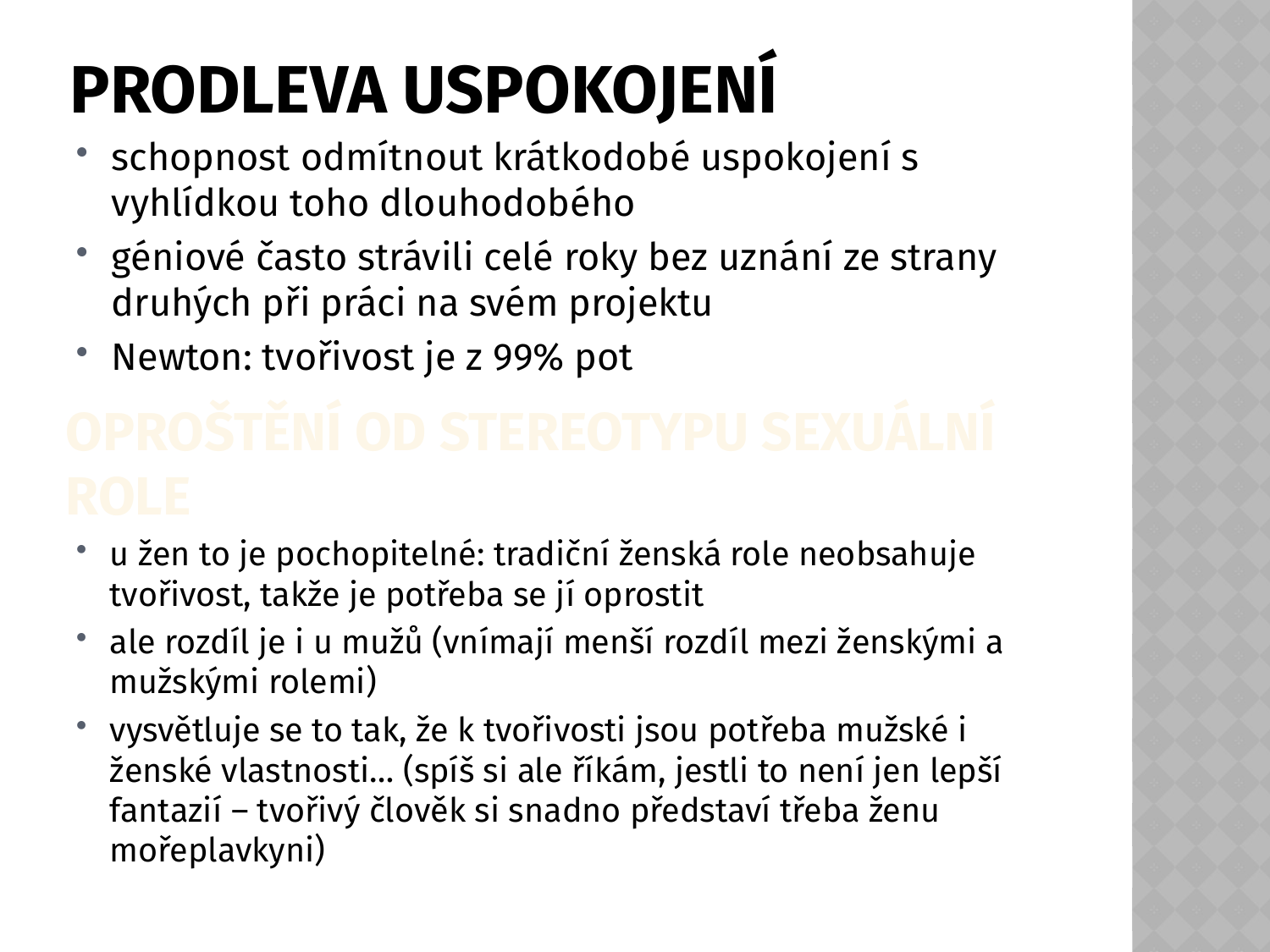

# Prodleva uspokojení
schopnost odmítnout krátkodobé uspokojení s vyhlídkou toho dlouhodobého
géniové často strávili celé roky bez uznání ze strany druhých při práci na svém projektu
Newton: tvořivost je z 99% pot
Oproštění od stereotypu sexuální role
u žen to je pochopitelné: tradiční ženská role neobsahuje tvořivost, takže je potřeba se jí oprostit
ale rozdíl je i u mužů (vnímají menší rozdíl mezi ženskými a mužskými rolemi)
vysvětluje se to tak, že k tvořivosti jsou potřeba mužské i ženské vlastnosti… (spíš si ale říkám, jestli to není jen lepší fantazií – tvořivý člověk si snadno představí třeba ženu mořeplavkyni)